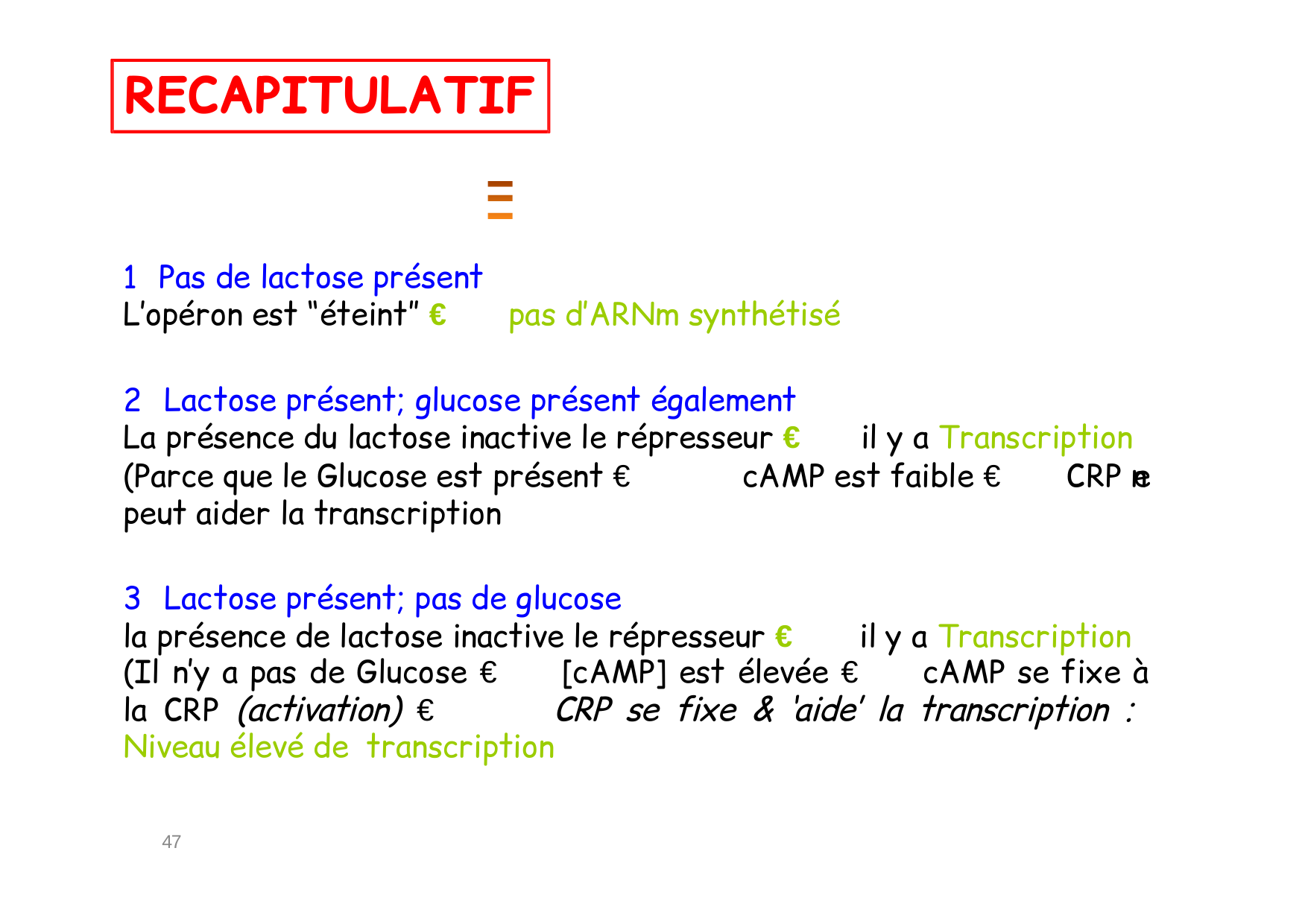

# RECAPITULATIF

Pas de lactose présent
L’opéron est “éteint” € pas d’ARNm synthétisé

Lactose présent; glucose présent également
La présence du lactose inactive le répresseur € il y a Transcription
(Parce que le Glucose est présent € cAMP est faible € CRP ne  peut aider la transcription

Lactose présent; pas de glucose
la présence de lactose inactive le répresseur € il y a Transcription
(Il n’y a pas de Glucose € [cAMP] est élevée € cAMP se fixe à  la CRP (activation) € CRP se fixe & ‘aide’ la transcription :  Niveau élevé de transcription
47